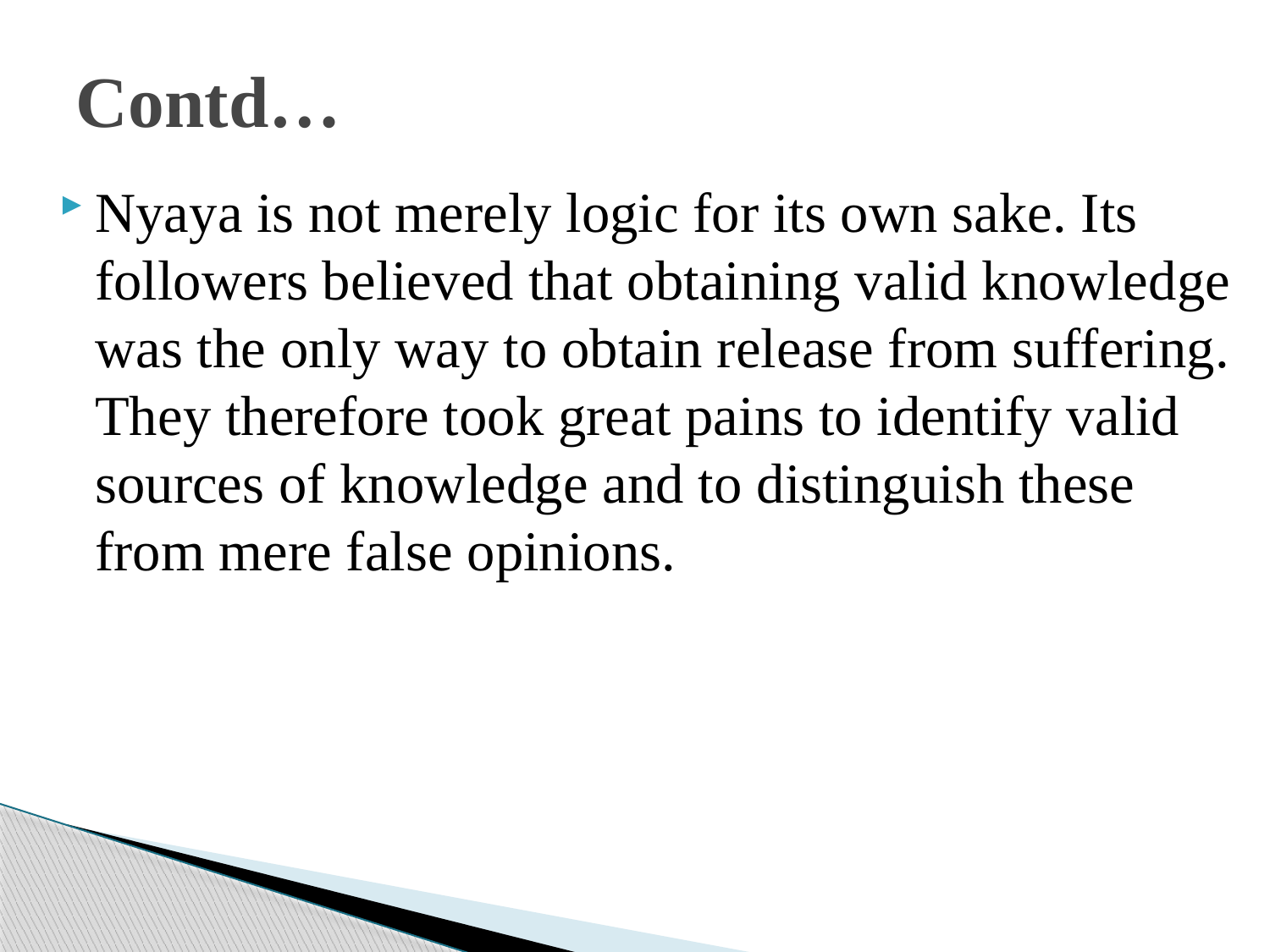

# Contd…
Nyaya is not merely logic for its own sake. Its followers believed that obtaining valid knowledge was the only way to obtain release from suffering. They therefore took great pains to identify valid sources of knowledge and to distinguish these from mere false opinions.